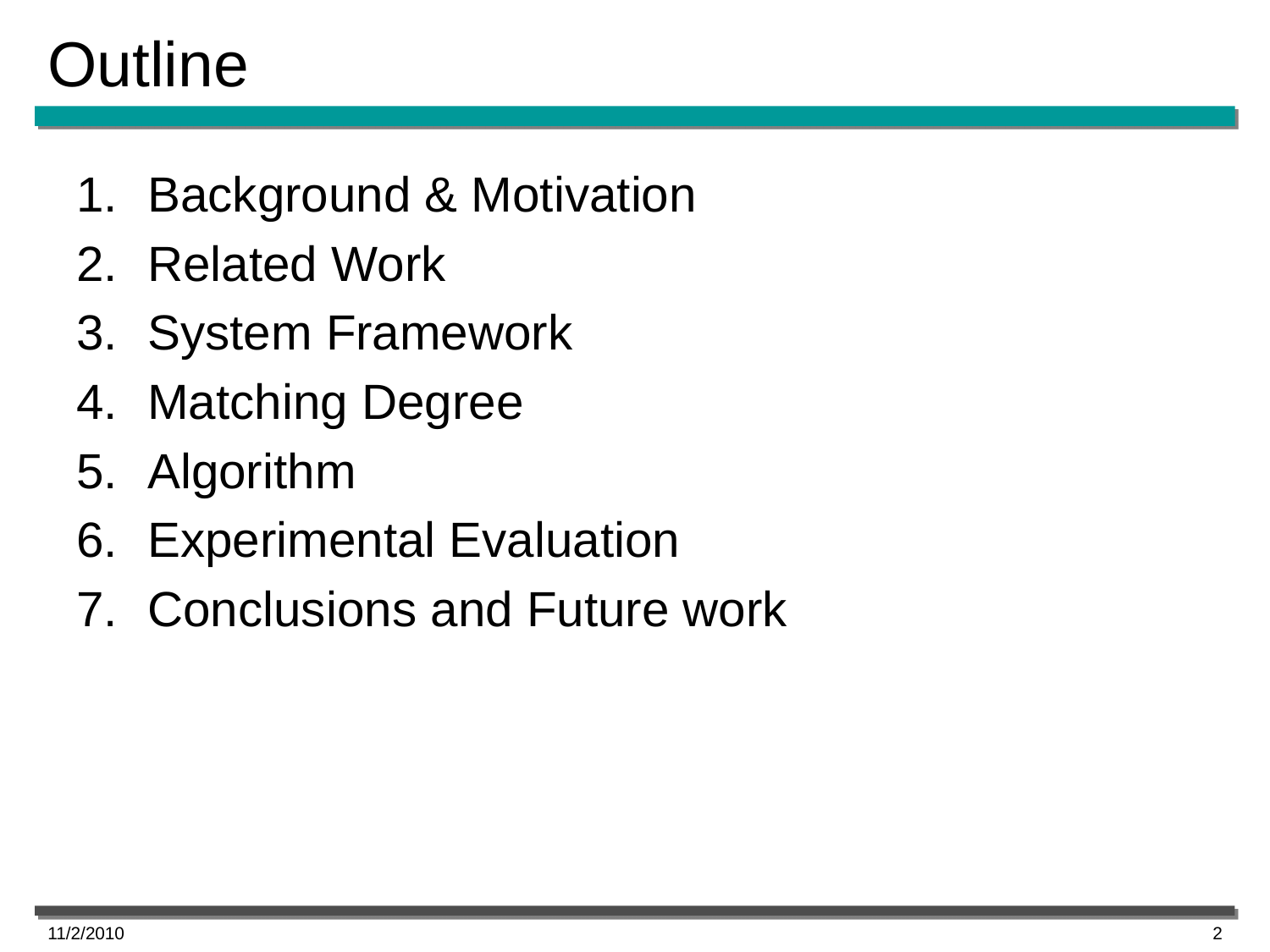

# Outline
Background & Motivation
Related Work
System Framework
Matching Degree
Algorithm
Experimental Evaluation
Conclusions and Future work
11/2/2010
2